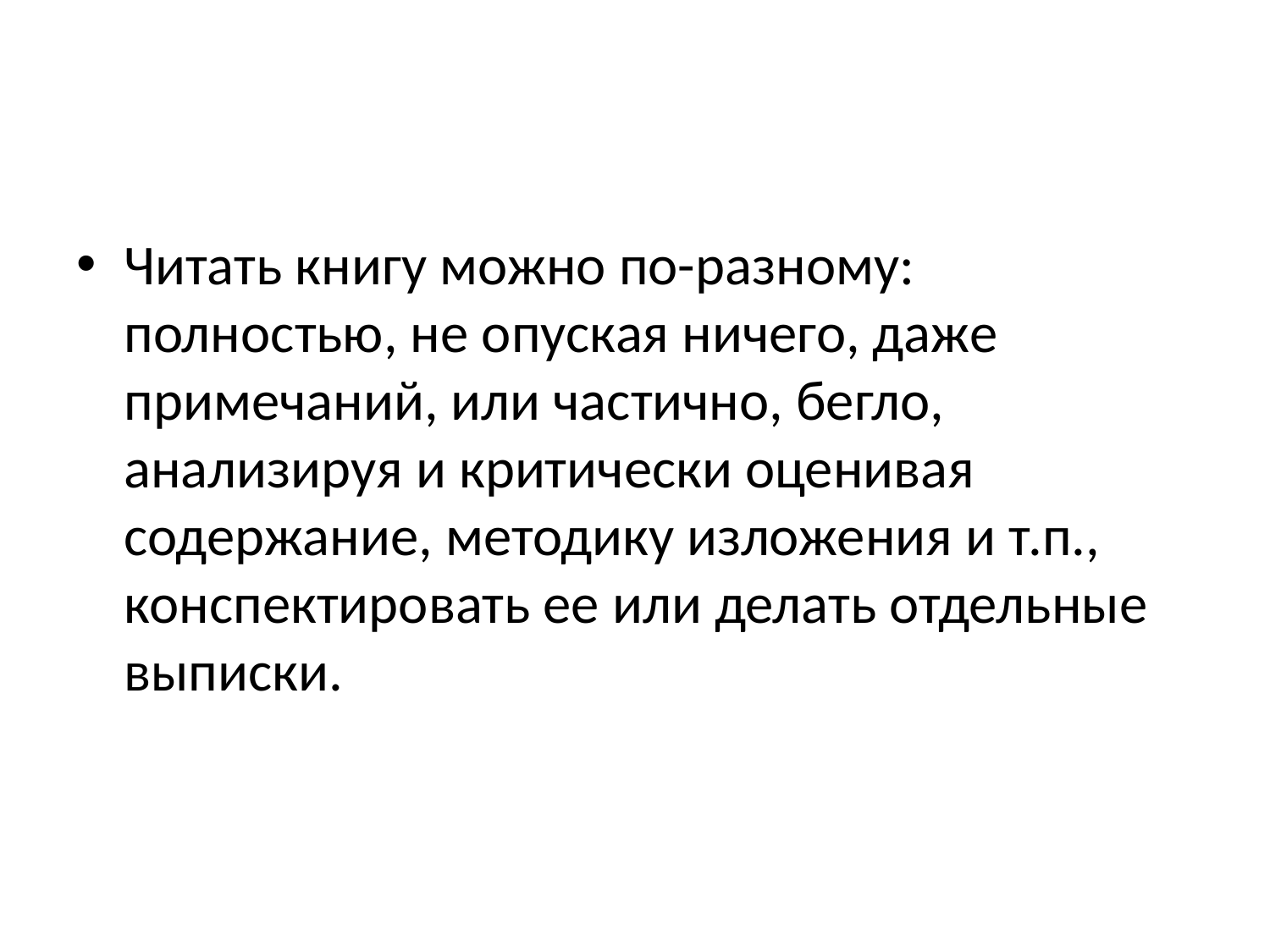

#
Читать книгу можно по-разному: полностью, не опуская ничего, даже примечаний, или частично, бегло, анализируя и критически оценивая содержание, методику изложения и т.п., конспектировать ее или делать отдельные выписки.